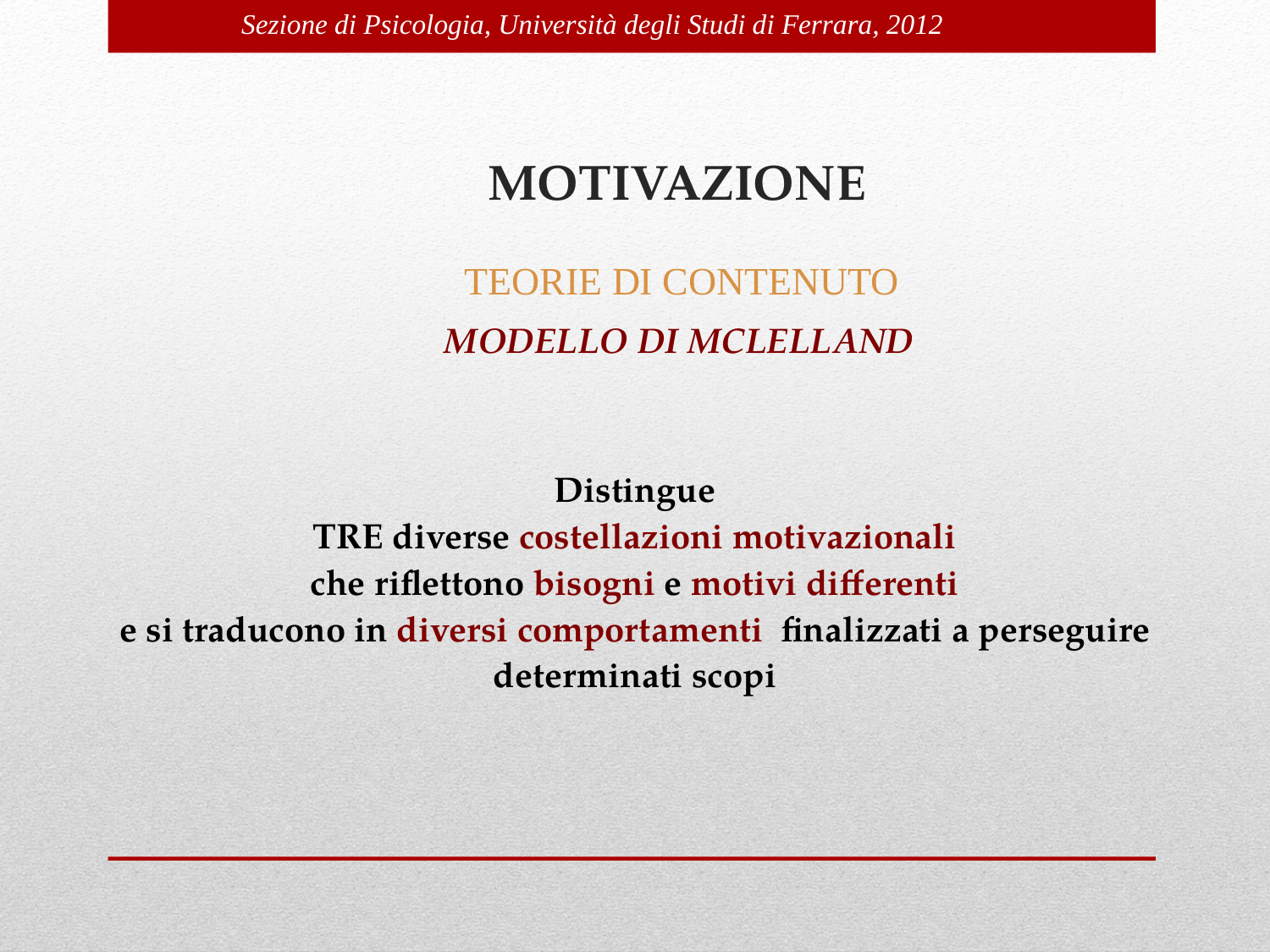

MOTIVAZIONE
TEORIE DI CONTENUTO
MODELLO DI MCLELLAND
Distingue
TRE diverse costellazioni motivazionali
che riflettono bisogni e motivi differenti
e si traducono in diversi comportamenti  finalizzati a perseguire determinati scopi